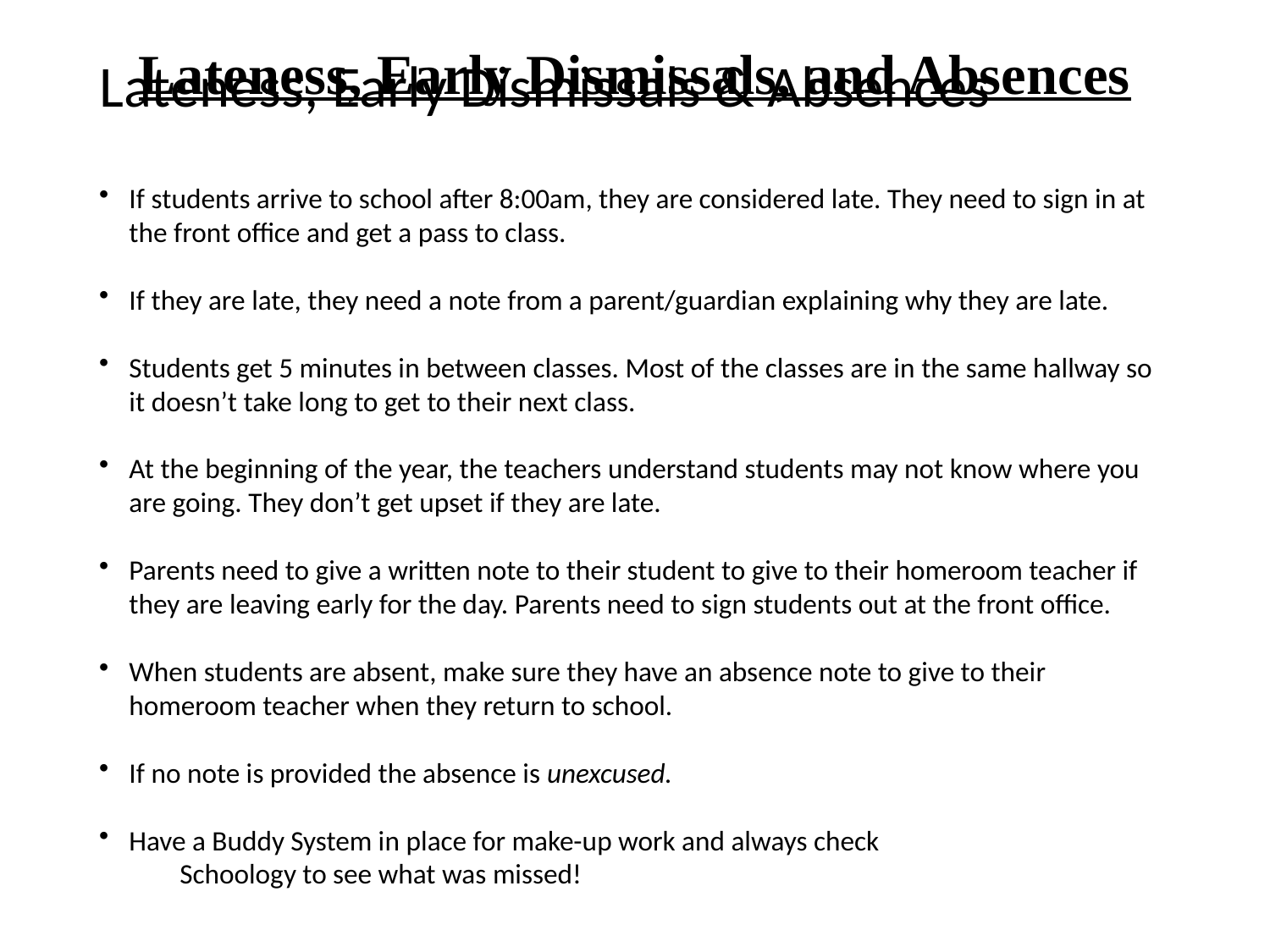

Lateness, Early Dismissals, and Absences
# Lateness, Early Dismissals & Absences
If students arrive to school after 8:00am, they are considered late. They need to sign in at the front office and get a pass to class.

If they are late, they need a note from a parent/guardian explaining why they are late.

Students get 5 minutes in between classes. Most of the classes are in the same hallway so it doesn’t take long to get to their next class.

At the beginning of the year, the teachers understand students may not know where you are going. They don’t get upset if they are late.

Parents need to give a written note to their student to give to their homeroom teacher if they are leaving early for the day. Parents need to sign students out at the front office.

When students are absent, make sure they have an absence note to give to their homeroom teacher when they return to school.

If no note is provided the absence is unexcused.

Have a Buddy System in place for make-up work and always check
        Schoology to see what was missed!